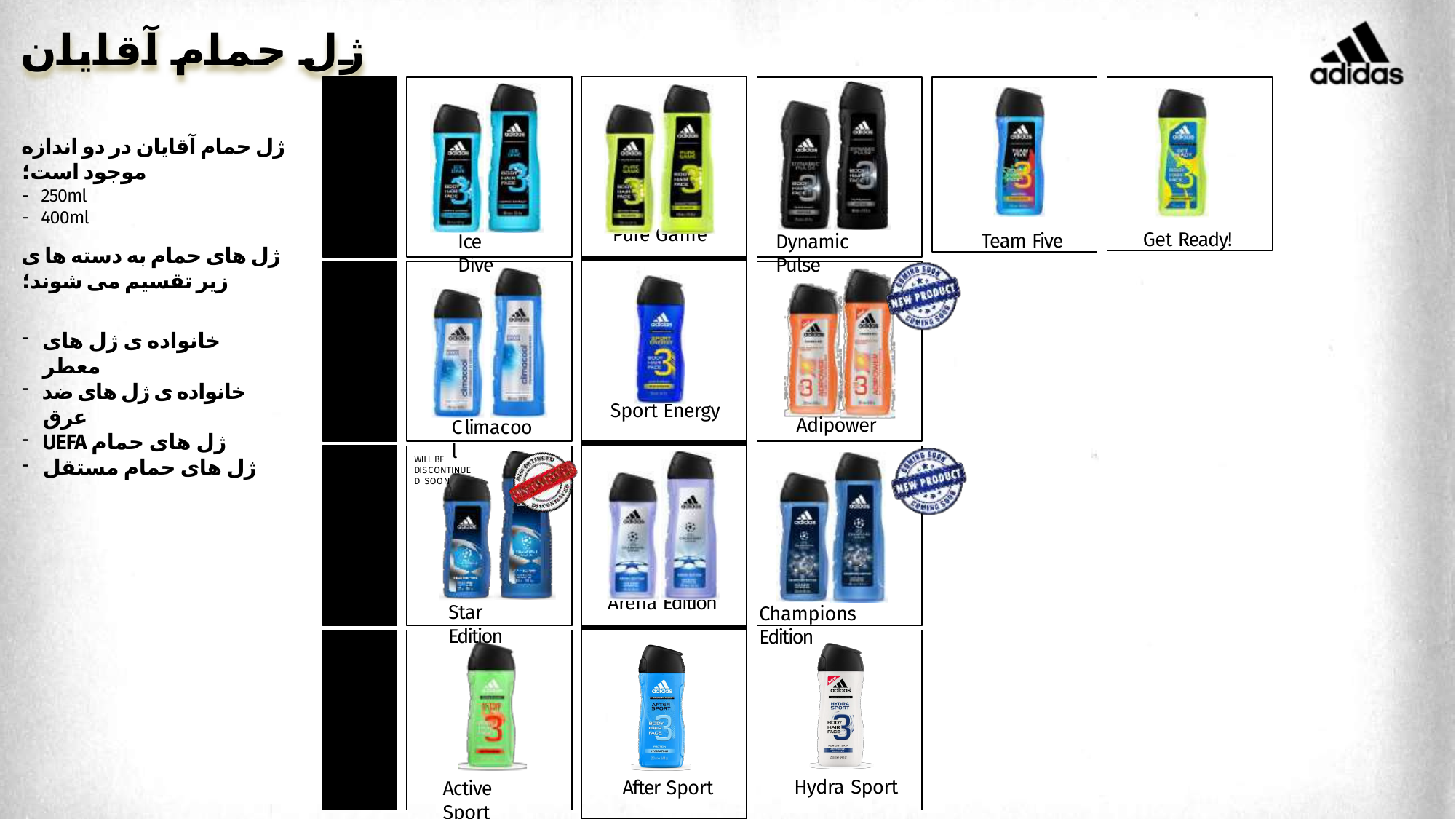

# ژل حمام آقایان
| Pure Game |
| --- |
| Sport Energy |
| Arena Edition |
| After Sport 18 |

Team Five

Get Ready!

FRAGRANCE FAMILY SHOWER GELS

ژل حمام آقایان در دو اندازه موجود است؛
-  250ml
-  400ml
Ice Dive
Dynamic Pulse
ژل های حمام به دسته ها ی زیر تقسیم می شوند؛

ANTIPERSPIRANT FAMILY SHOWER GELS

خانواده ی ژل های معطر
خانواده ی ژل های ضد عرق
UEFA ژل های حمام
ژل های حمام مستقل
Adipower
Climacool

WILL BE  DISCONTINUED  SOON
UEFA SHOWER GELS

Star Edition
Champions Edition

STANDALONE SHOWER GELS
Hydra Sport
Active Sport